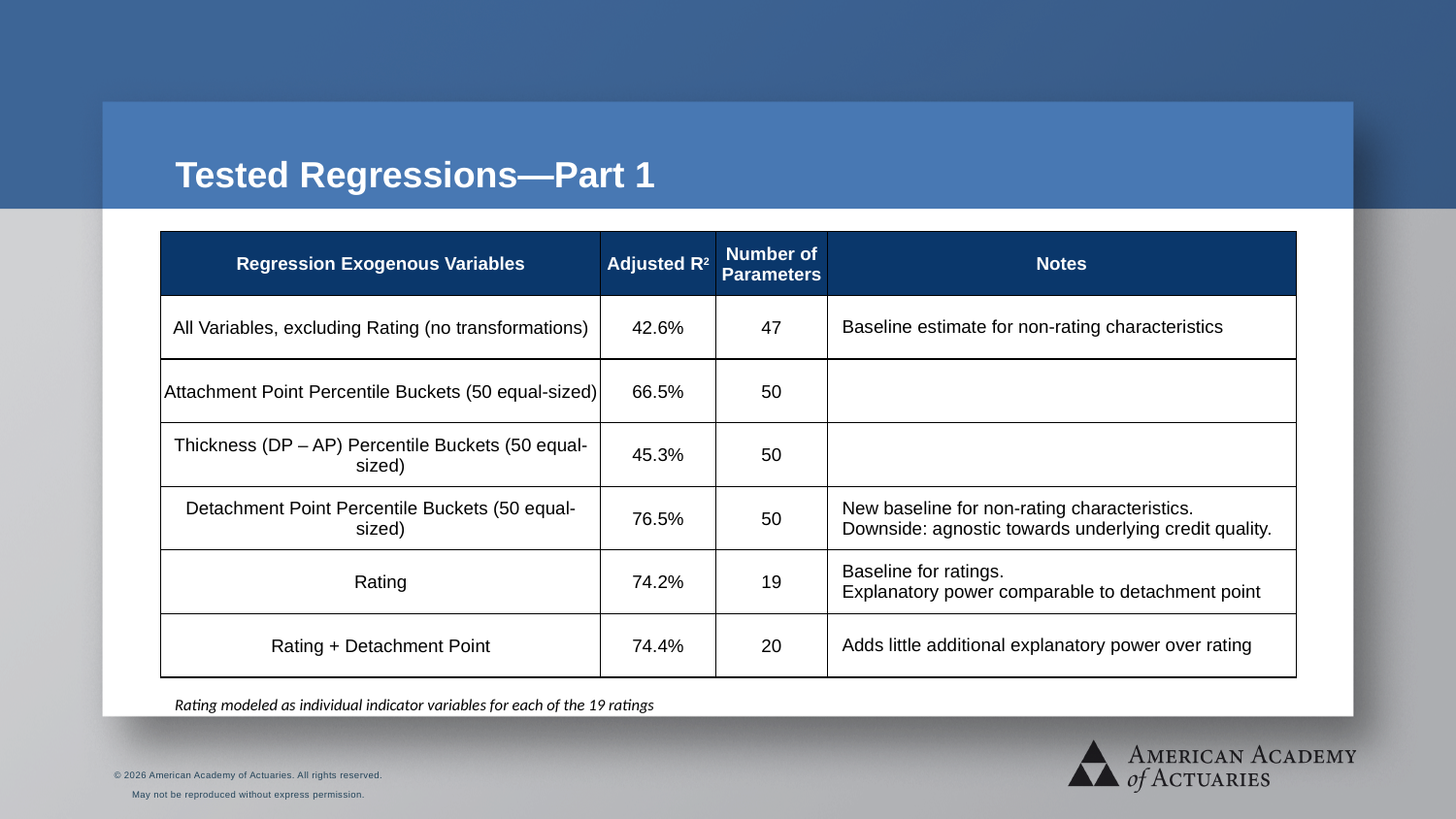

# Tested Regressions—Part 1
| Regression Exogenous Variables | Adjusted R2 | Number of Parameters | Notes |
| --- | --- | --- | --- |
| All Variables, excluding Rating (no transformations) | 42.6% | 47 | Baseline estimate for non-rating characteristics |
| Attachment Point Percentile Buckets (50 equal-sized) | 66.5% | 50 |  |
| Thickness (DP – AP) Percentile Buckets (50 equal-sized) | 45.3% | 50 |  |
| Detachment Point Percentile Buckets (50 equal-sized) | 76.5% | 50 | New baseline for non-rating characteristics. Downside: agnostic towards underlying credit quality. |
| Rating | 74.2% | 19 | Baseline for ratings. Explanatory power comparable to detachment point |
| Rating + Detachment Point | 74.4% | 20 | Adds little additional explanatory power over rating |
Rating modeled as individual indicator variables for each of the 19 ratings